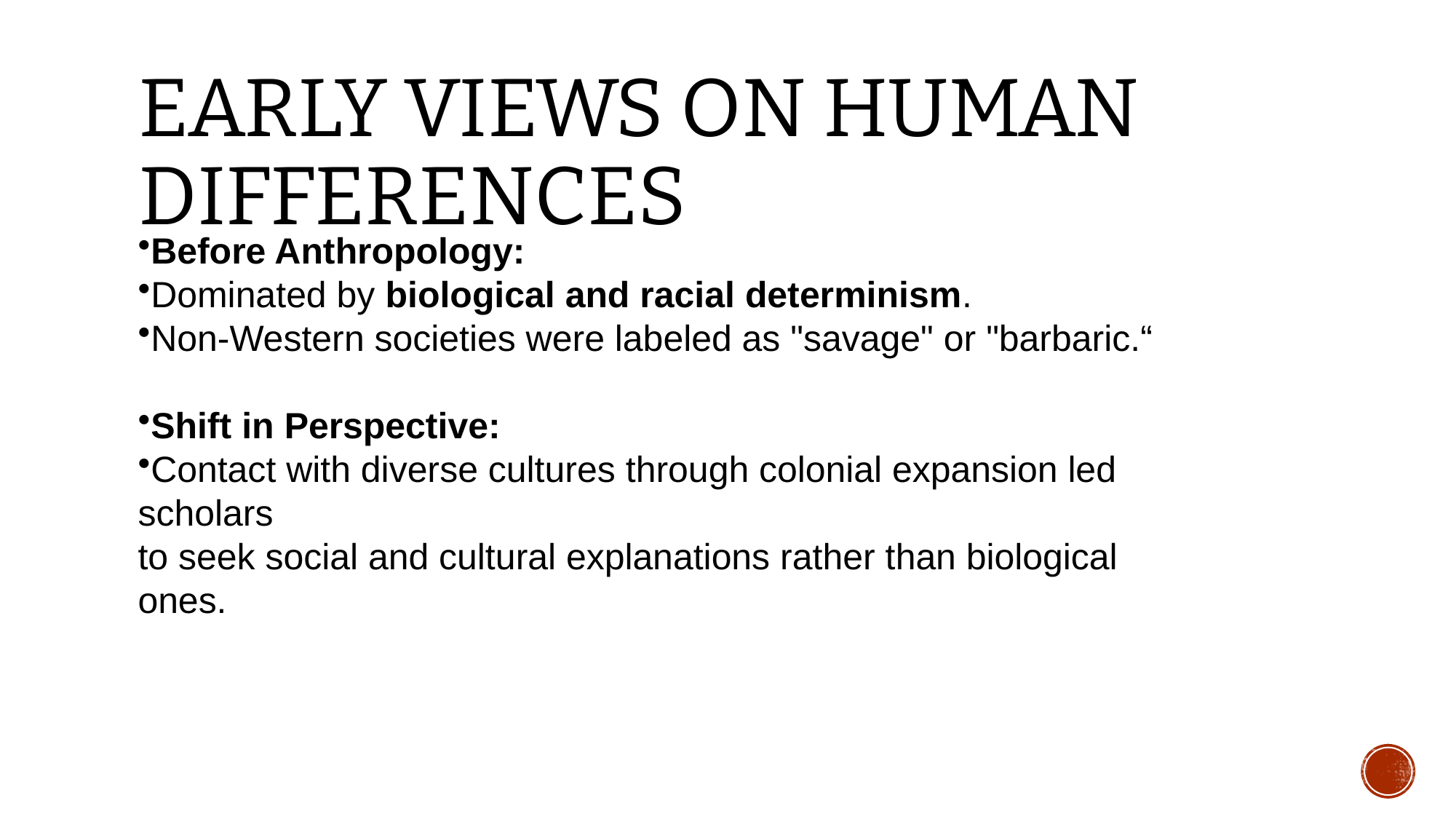

# Early Views on Human Differences
Before Anthropology:
Dominated by biological and racial determinism.
Non-Western societies were labeled as "savage" or "barbaric.“

Shift in Perspective:
Contact with diverse cultures through colonial expansion led scholars
to seek social and cultural explanations rather than biological ones.